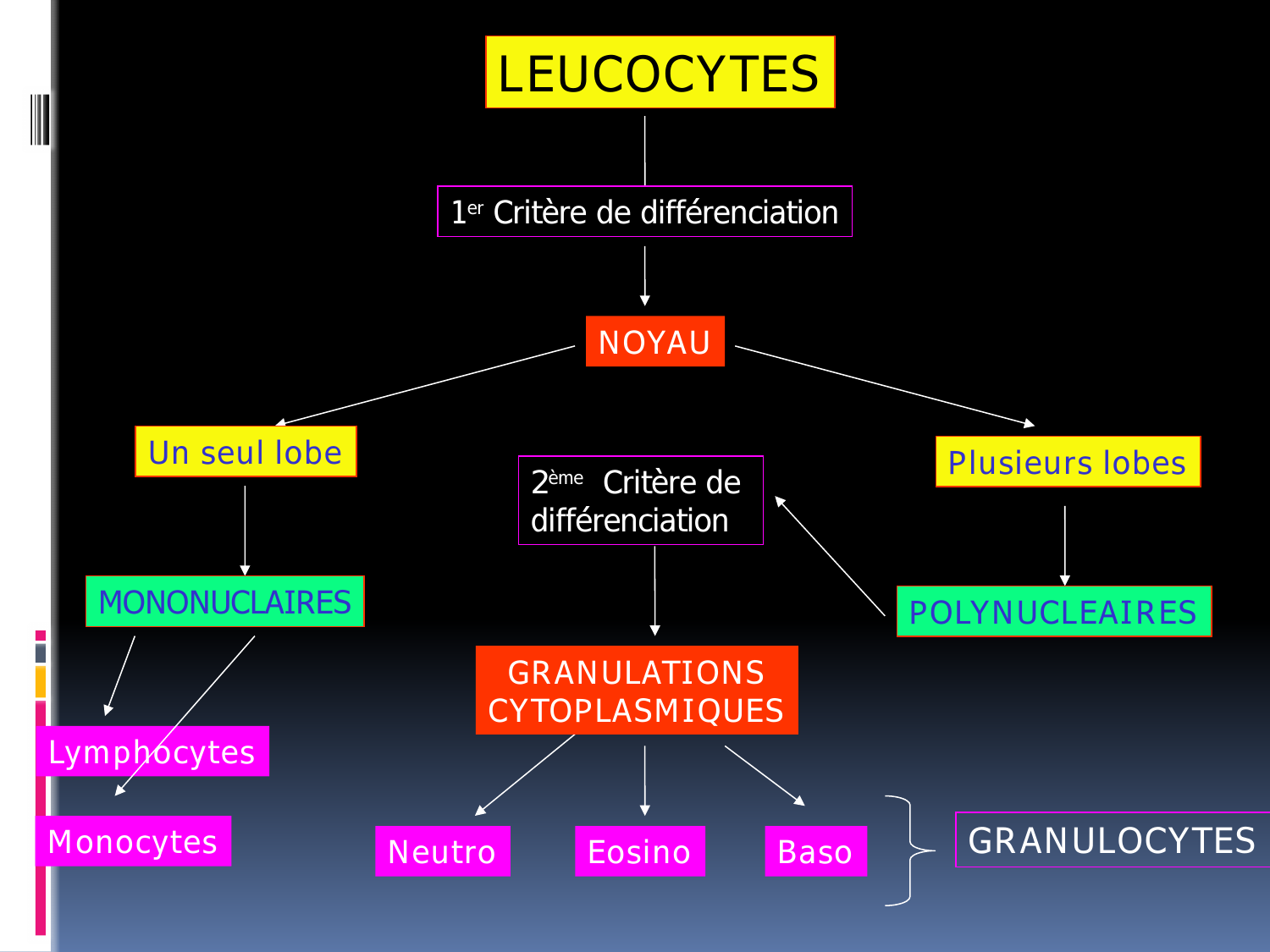

LEUCOCYTES

1er Critère de différenciation

NOYAU

Un seul lobe
Plusieurs lobes
2ème  Critère de
différenciation

MONONUCLAIRES
POLYNUCLEAIRES

GRANULATIONS
CYTOPLASMIQUES
Lymphocytes

GRANULOCYTES
Monocytes
Neutro
Eosino
Baso